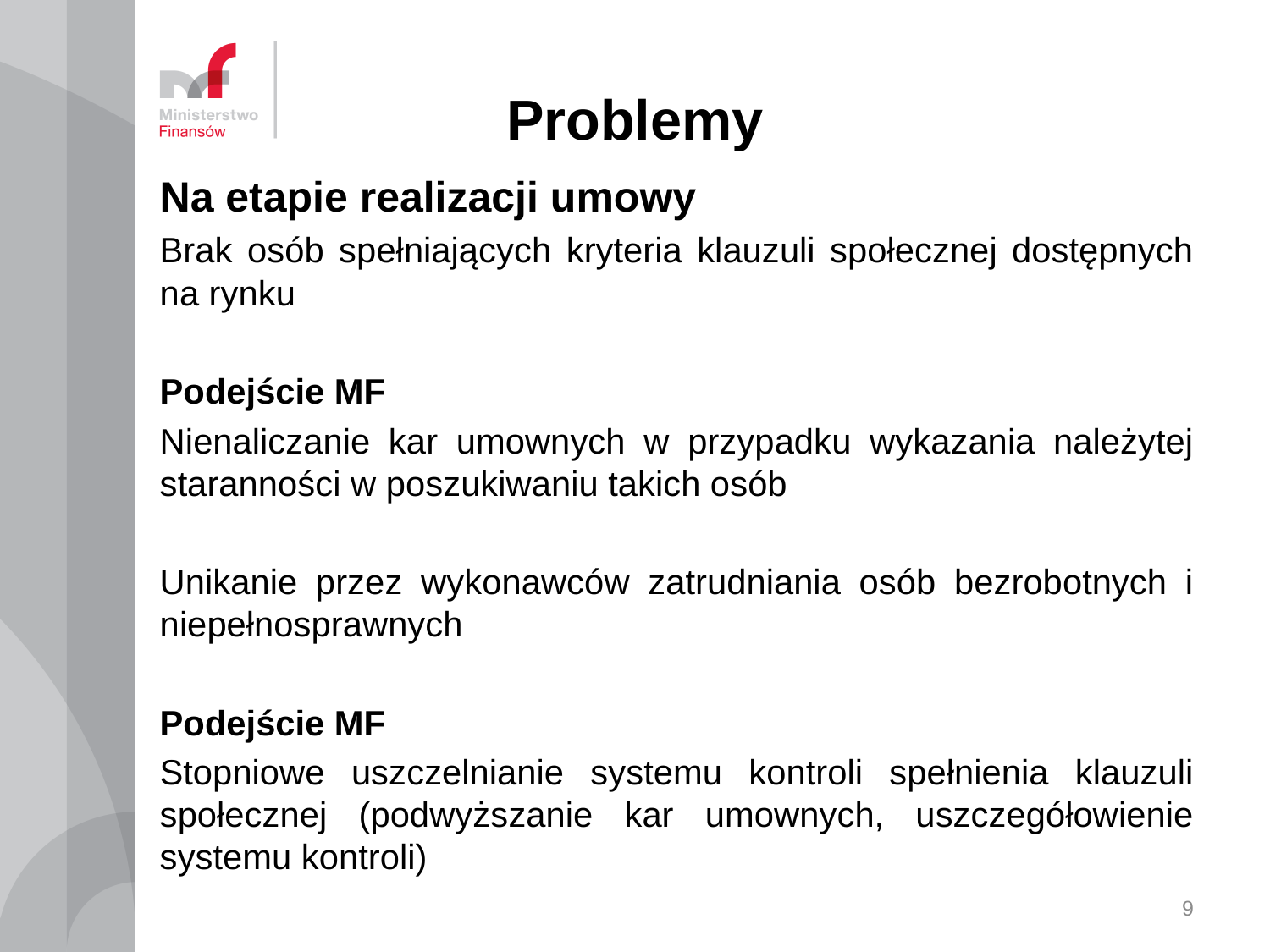

# Problemy
Na etapie realizacji umowy
Brak osób spełniających kryteria klauzuli społecznej dostępnych na rynku

Podejście MF
Nienaliczanie kar umownych w przypadku wykazania należytej staranności w poszukiwaniu takich osób

Unikanie przez wykonawców zatrudniania osób bezrobotnych i niepełnosprawnych

Podejście MF
Stopniowe uszczelnianie systemu kontroli spełnienia klauzuli społecznej (podwyższanie kar umownych, uszczegółowienie systemu kontroli)
9